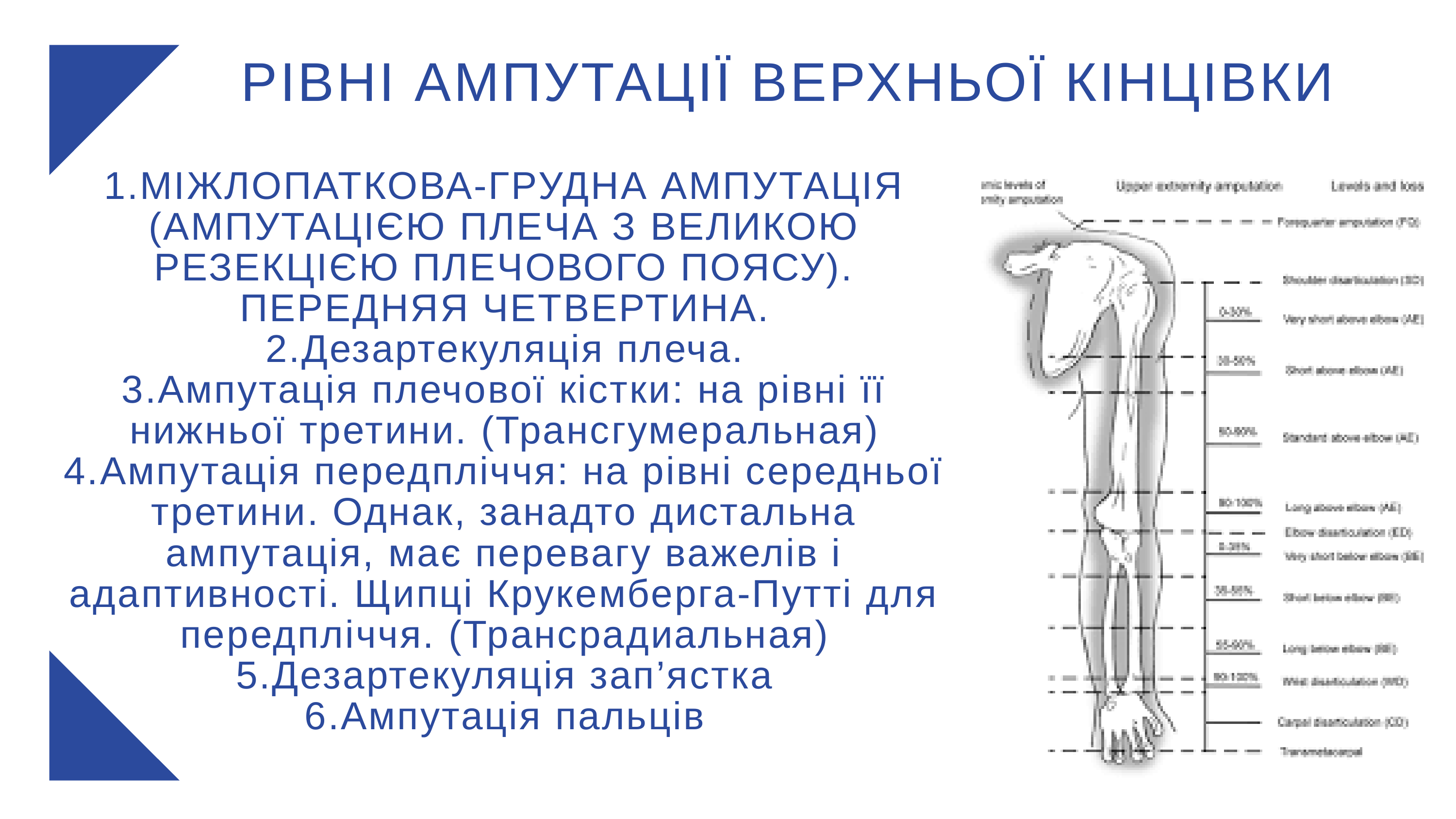

РІВНІ АМПУТАЦІЇ ВЕРХНЬОЇ КІНЦІВКИ
1.МІЖЛОПАТКОВА-ГРУДНА АМПУТАЦІЯ (АМПУТАЦІЄЮ ПЛЕЧА З ВЕЛИКОЮ РЕЗЕКЦІЄЮ ПЛЕЧОВОГО ПОЯСУ). ПЕРЕДНЯЯ ЧЕТВЕРТИНА.
2.Дезартекуляція плеча.
3.Ампутація плечової кістки: на рівні її нижньої третини. (Трансгумеральная)
4.Ампутація передпліччя: на рівні середньої третини. Однак, занадто дистальна ампутація, має перевагу важелів і адаптивності. Щипці Крукемберга-Путті для передпліччя. (Трансрадиальная)
5.Дезартекуляція зап’ястка
6.Ампутація пальців